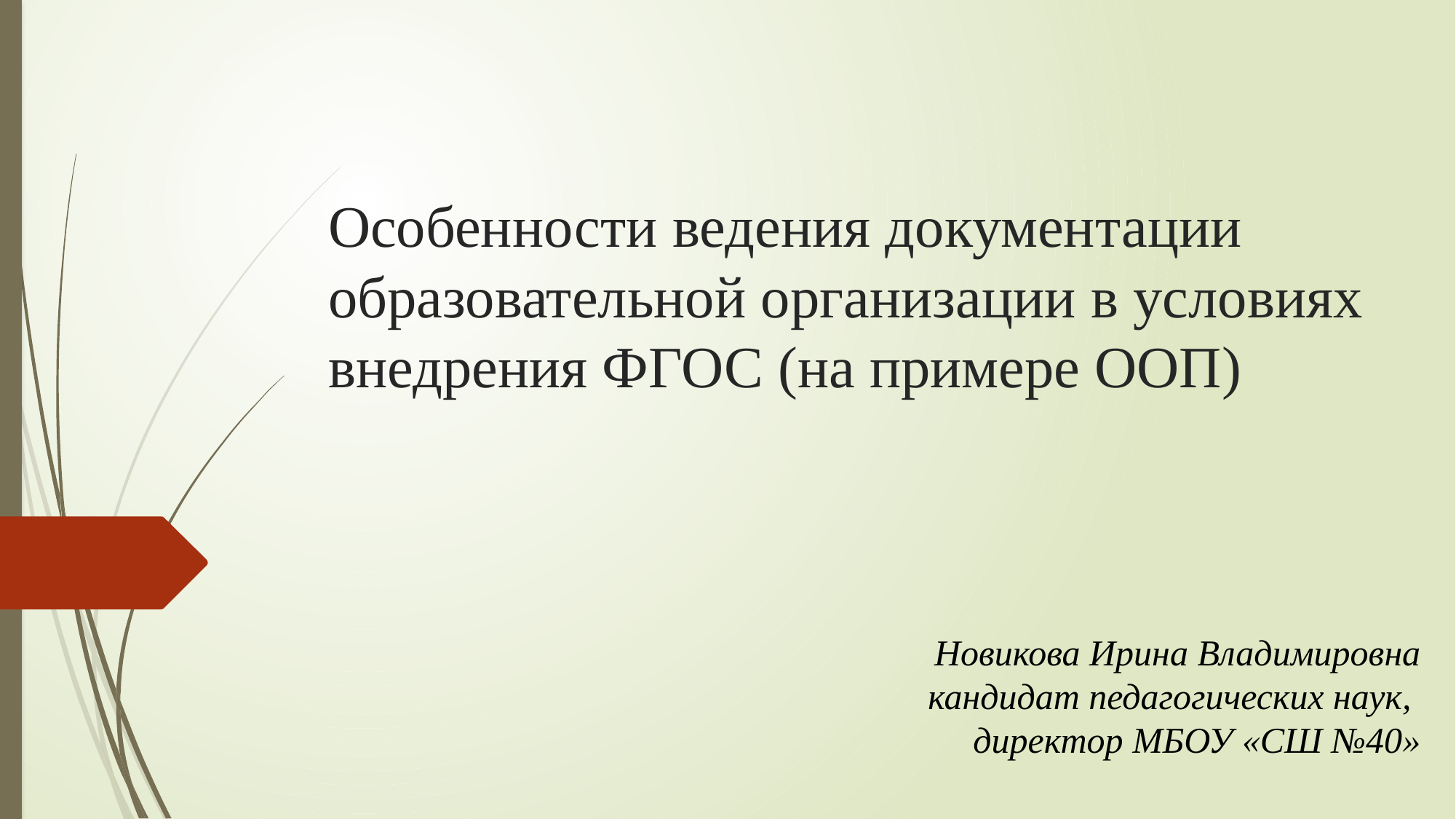

# Особенности ведения документации образовательной организации в условиях внедрения ФГОС (на примере ООП)
Новикова Ирина Владимировна
кандидат педагогических наук,
директор МБОУ «СШ №40»